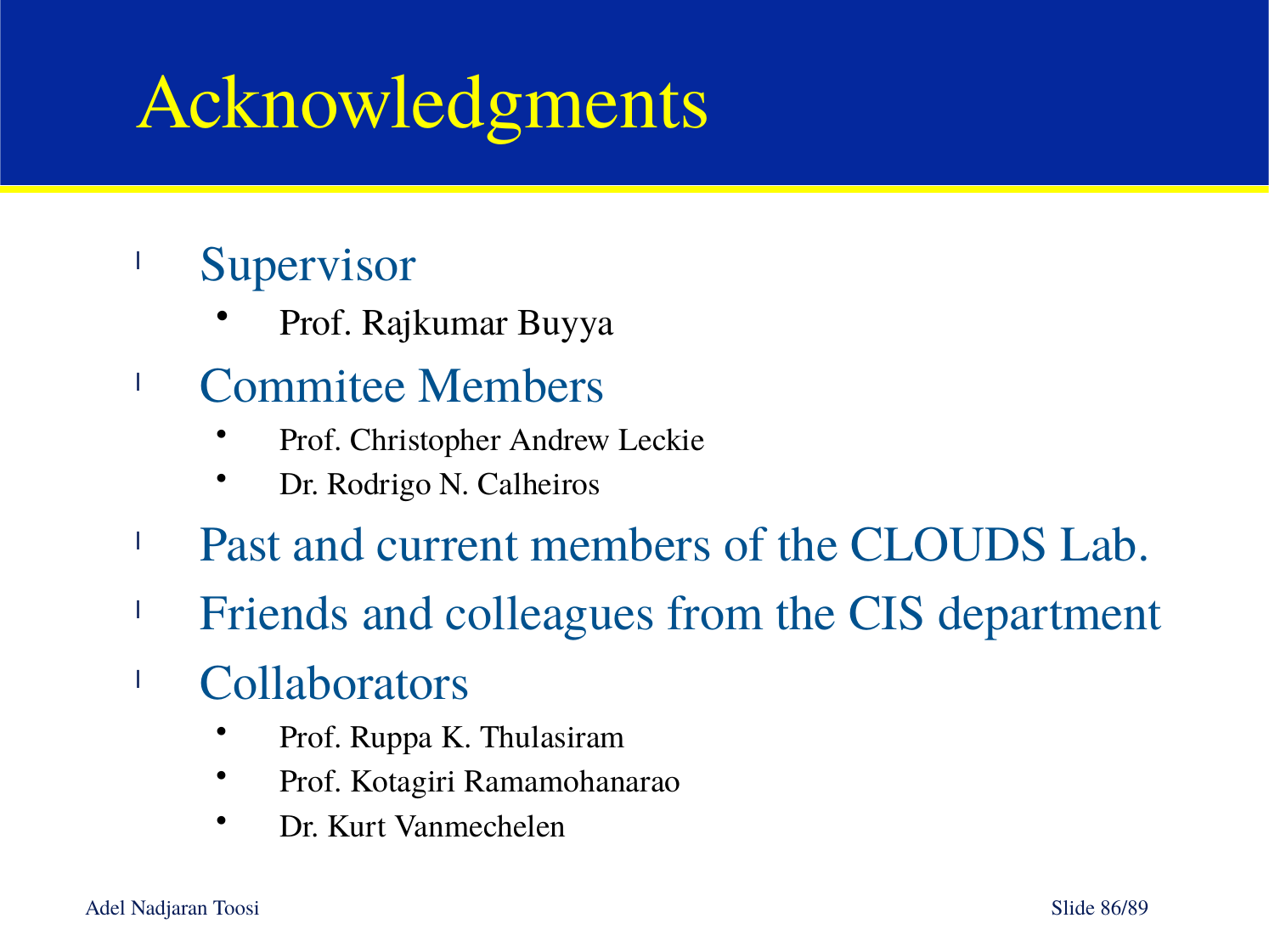

# Acknowledgments
Supervisor
Prof. Rajkumar Buyya
Commitee Members
Prof. Christopher Andrew Leckie
Dr. Rodrigo N. Calheiros
Past and current members of the CLOUDS Lab.
Friends and colleagues from the CIS department
Collaborators
Prof. Ruppa K. Thulasiram
Prof. Kotagiri Ramamohanarao
Dr. Kurt Vanmechelen